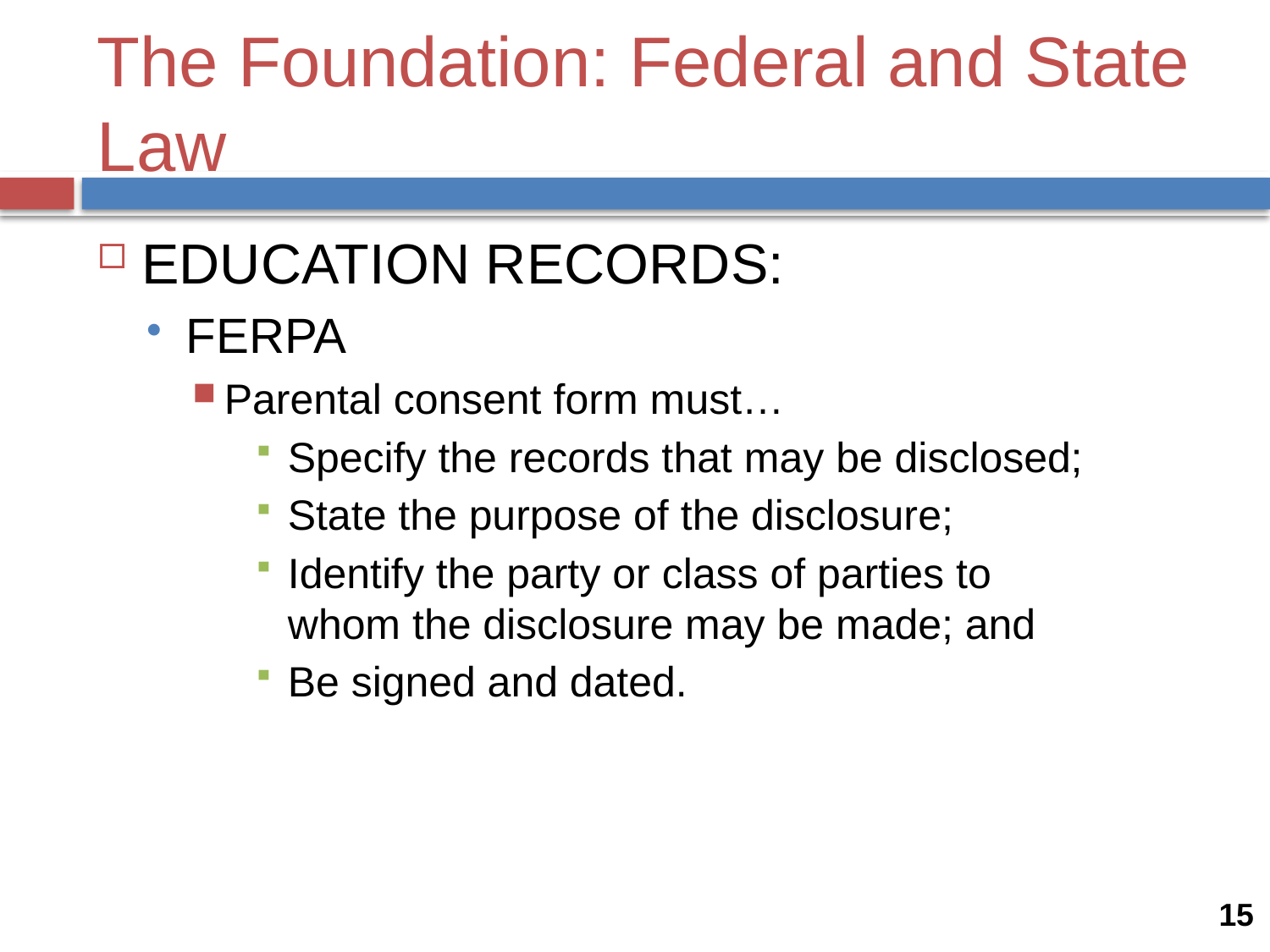

# The Foundation: Federal and State Law
EDUCATION RECORDS:
FERPA
Parental consent form must…
Specify the records that may be disclosed;
State the purpose of the disclosure;
Identify the party or class of parties to whom the disclosure may be made; and
Be signed and dated.

15